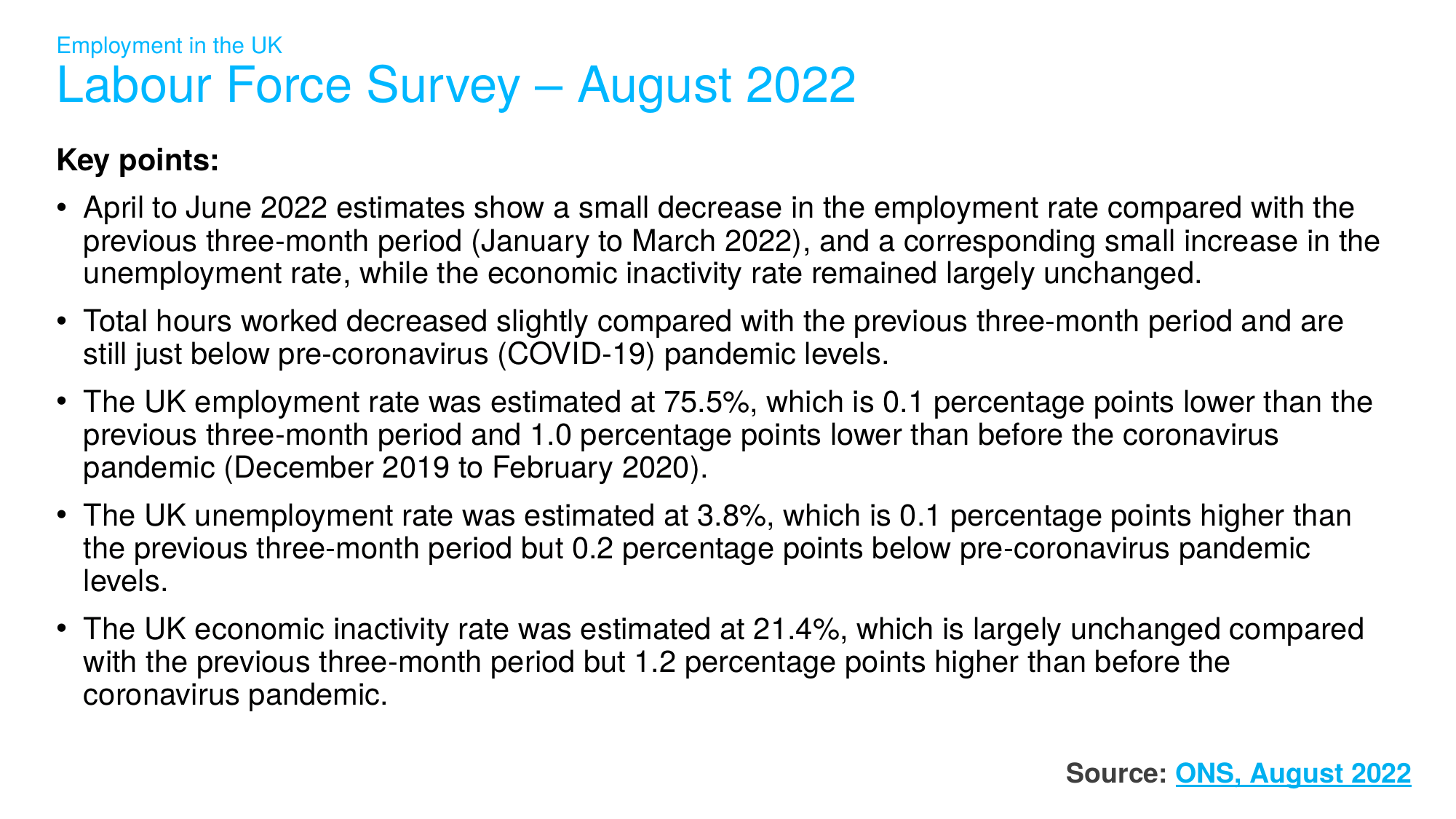

# Employment in the UK Labour Force Survey – August 2022
Key points:
April to June 2022 estimates show a small decrease in the employment rate compared with the previous three-month period (January to March 2022), and a corresponding small increase in the unemployment rate, while the economic inactivity rate remained largely unchanged.
Total hours worked decreased slightly compared with the previous three-month period and are still just below pre-coronavirus (COVID-19) pandemic levels.
The UK employment rate was estimated at 75.5%, which is 0.1 percentage points lower than the previous three-month period and 1.0 percentage points lower than before the coronavirus pandemic (December 2019 to February 2020).
The UK unemployment rate was estimated at 3.8%, which is 0.1 percentage points higher than the previous three-month period but 0.2 percentage points below pre-coronavirus pandemic levels.
The UK economic inactivity rate was estimated at 21.4%, which is largely unchanged compared with the previous three-month period but 1.2 percentage points higher than before the coronavirus pandemic.
Source: ONS, August 2022